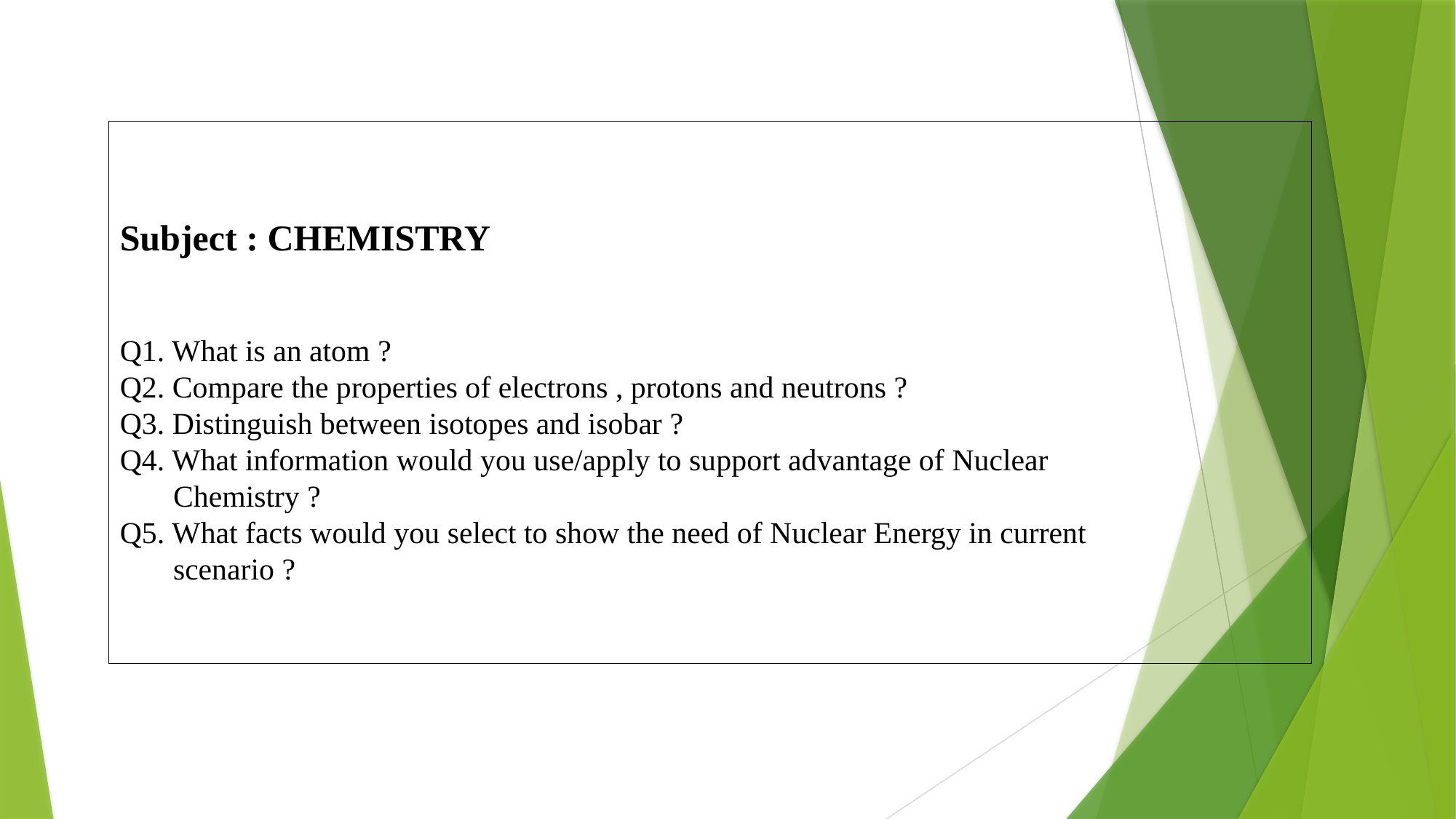

Subject : CHEMISTRY

Q1. What is an atom ?
Q2. Compare the properties of electrons , protons and neutrons ?
Q3. Distinguish between isotopes and isobar ?
Q4. What information would you use/apply to support advantage of Nuclear
       Chemistry ?
Q5. What facts would you select to show the need of Nuclear Energy in current
       scenario ?